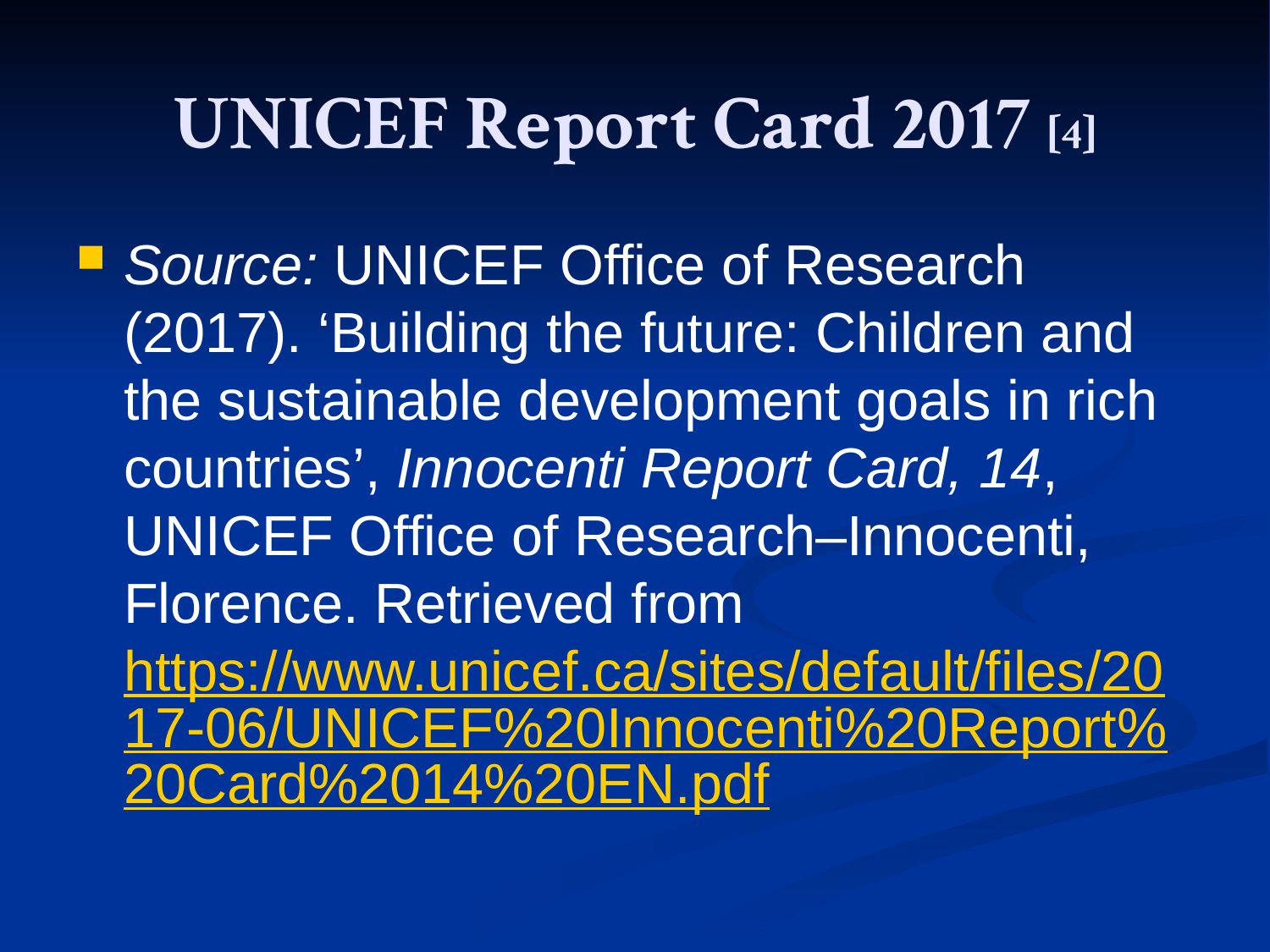

# UNICEF Report Card 2017 [4]
Source: UNICEF Office of Research (2017). ‘Building the future: Children and the sustainable development goals in rich countries’, Innocenti Report Card, 14, UNICEF Office of Research–Innocenti, Florence. Retrieved from https://www.unicef.ca/sites/default/files/2017-06/UNICEF%20Innocenti%20Report%20Card%2014%20EN.pdf